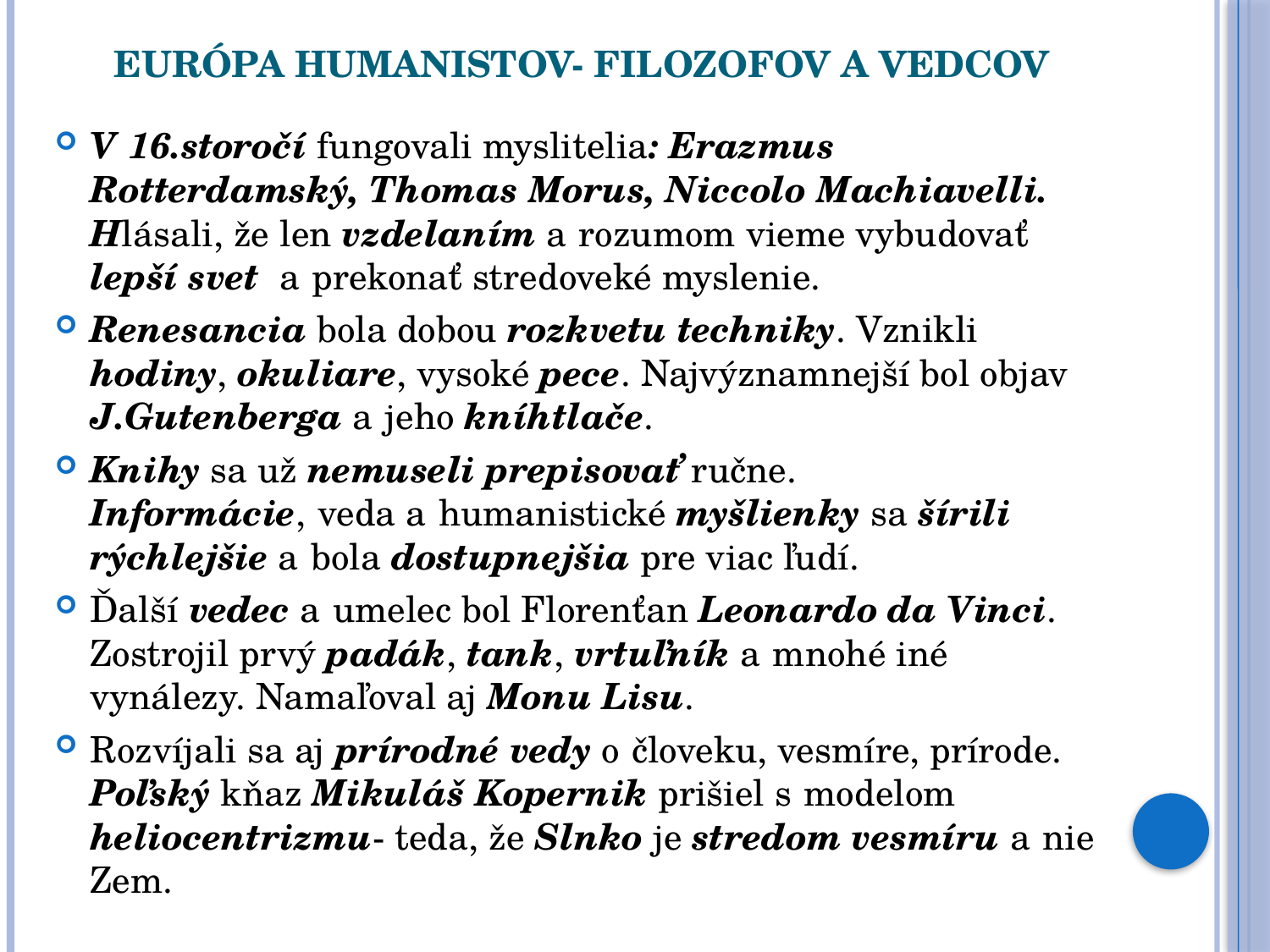

# Európa humanistov- filozofov a vedcov
V 16.storočí fungovali myslitelia: Erazmus Rotterdamský, Thomas Morus, Niccolo Machiavelli. Hlásali, že len vzdelaním a rozumom vieme vybudovať lepší svet  a prekonať stredoveké myslenie.
Renesancia bola dobou rozkvetu techniky. Vznikli hodiny, okuliare, vysoké pece. Najvýznamnejší bol objav J.Gutenberga a jeho kníhtlače.
Knihy sa už nemuseli prepisovať ručne. Informácie, veda a humanistické myšlienky sa šírili rýchlejšie a bola dostupnejšia pre viac ľudí.
Ďalší vedec a umelec bol Florenťan Leonardo da Vinci. Zostrojil prvý padák, tank, vrtuľník a mnohé iné vynálezy. Namaľoval aj Monu Lisu.
Rozvíjali sa aj prírodné vedy o človeku, vesmíre, prírode. Poľský kňaz Mikuláš Kopernik prišiel s modelom heliocentrizmu- teda, že Slnko je stredom vesmíru a nie Zem.